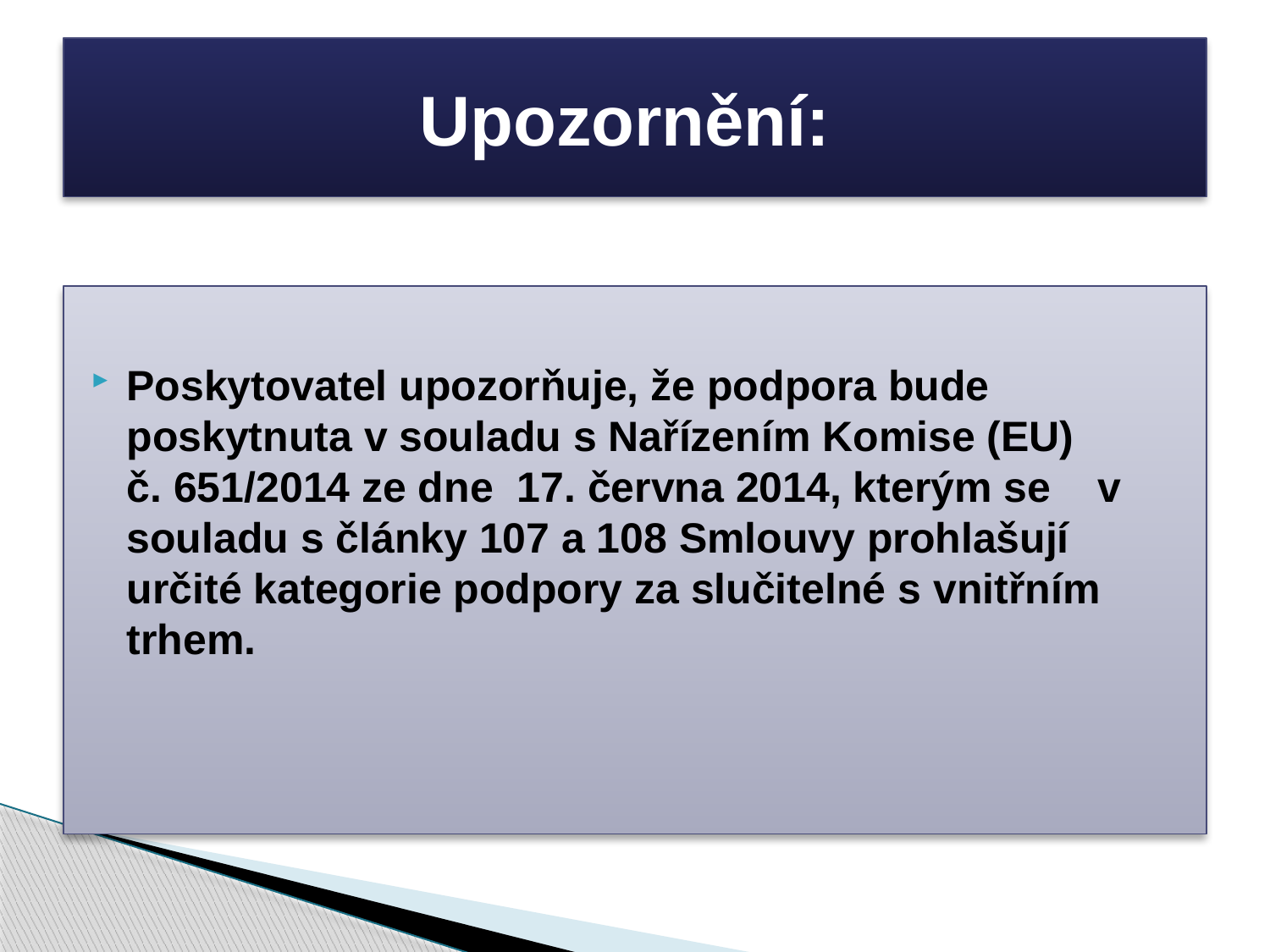

# Upozornění:

Poskytovatel upozorňuje, že podpora bude poskytnuta v souladu s Nařízením Komise (EU) č. 651/2014 ze dne  17. června 2014, kterým se    v souladu s články 107 a 108 Smlouvy prohlašují určité kategorie podpory za slučitelné s vnitřním trhem.